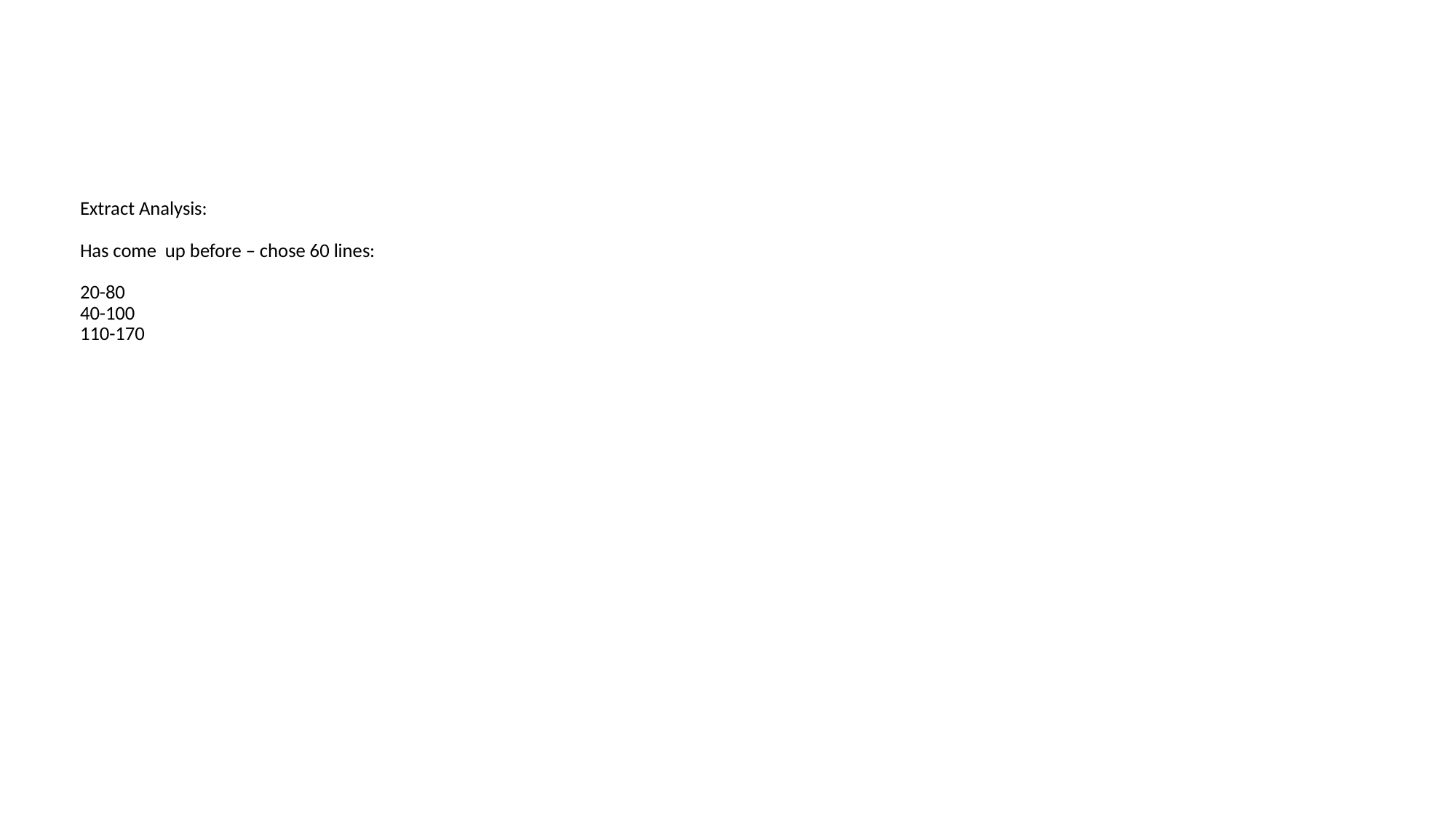

# Extract Analysis: Has come  up before – chose 60 lines: 20-80 40-100 110-170